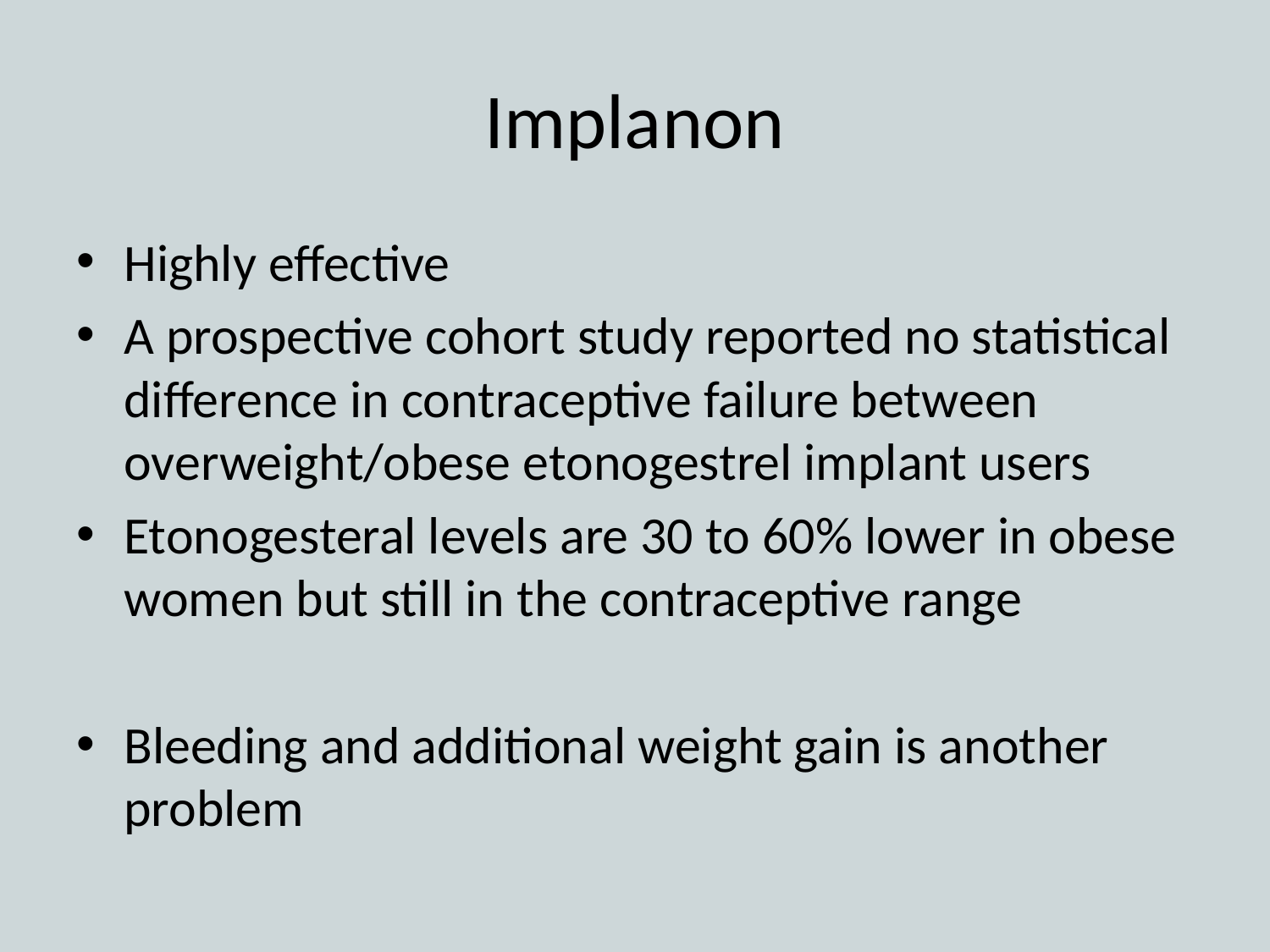

# Implanon
Highly effective
A prospective cohort study reported no statistical difference in contraceptive failure between overweight/obese etonogestrel implant users
Etonogesteral levels are 30 to 60% lower in obese women but still in the contraceptive range

Bleeding and additional weight gain is another problem